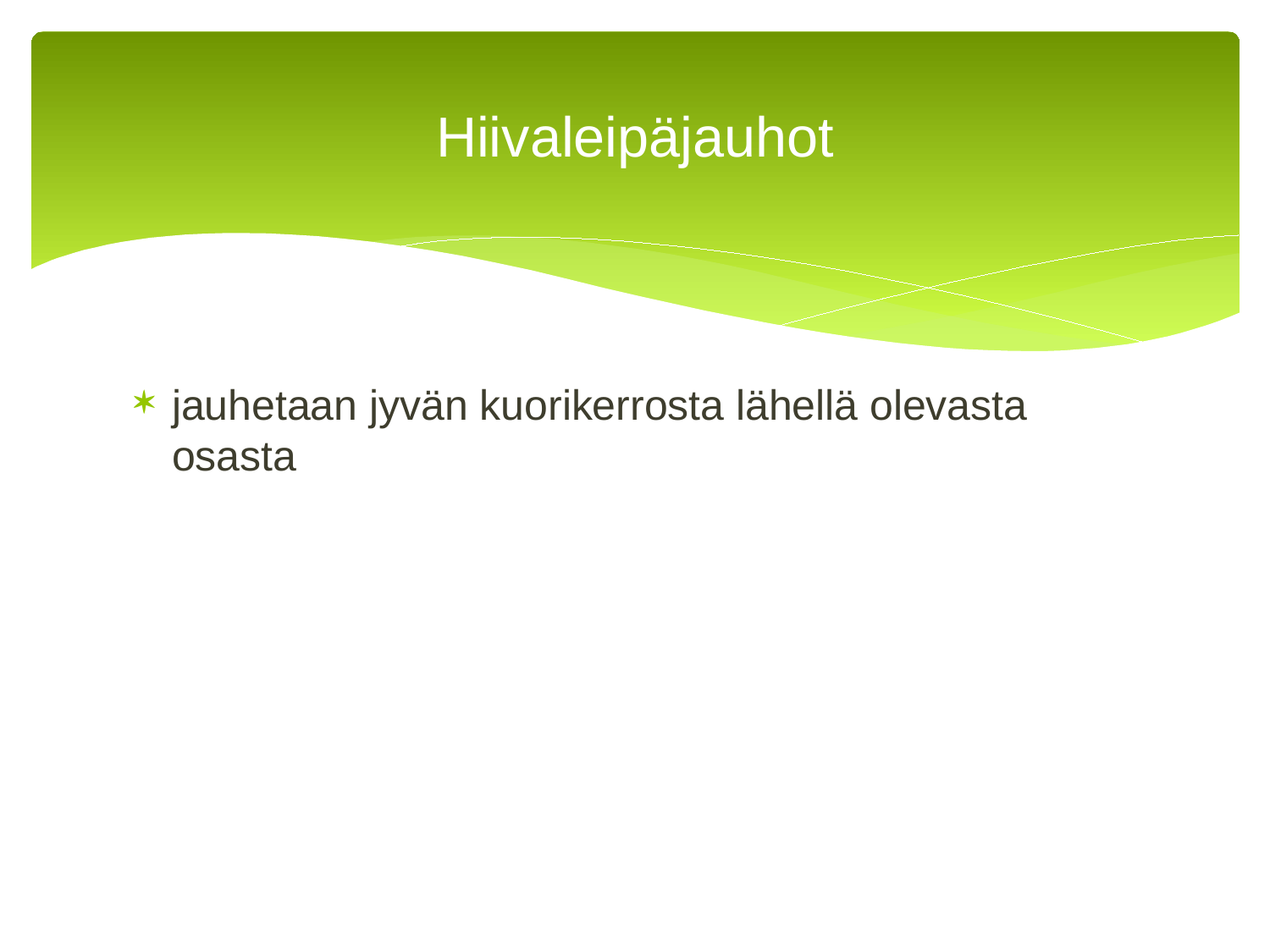

# Hiivaleipäjauhot
jauhetaan jyvän kuorikerrosta lähellä olevasta osasta